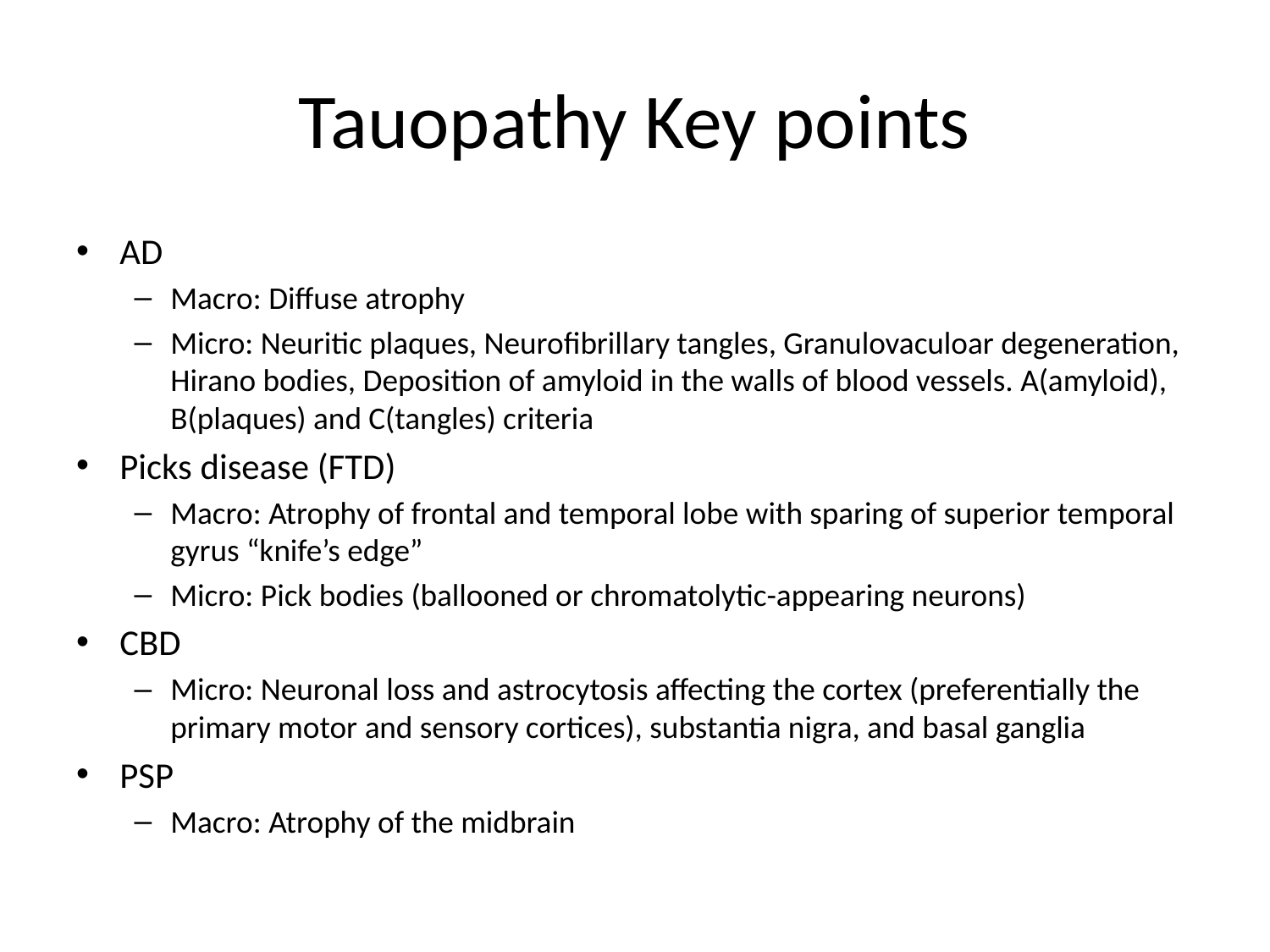

# Tauopathy Key points
AD
Macro: Diffuse atrophy
Micro: Neuritic plaques, Neurofibrillary tangles, Granulovaculoar degeneration, Hirano bodies, Deposition of amyloid in the walls of blood vessels. A(amyloid), B(plaques) and C(tangles) criteria
Picks disease (FTD)
Macro: Atrophy of frontal and temporal lobe with sparing of superior temporal gyrus “knife’s edge”
Micro: Pick bodies (ballooned or chromatolytic-appearing neurons)
CBD
Micro: Neuronal loss and astrocytosis affecting the cortex (preferentially the primary motor and sensory cortices), substantia nigra, and basal ganglia
PSP
Macro: Atrophy of the midbrain